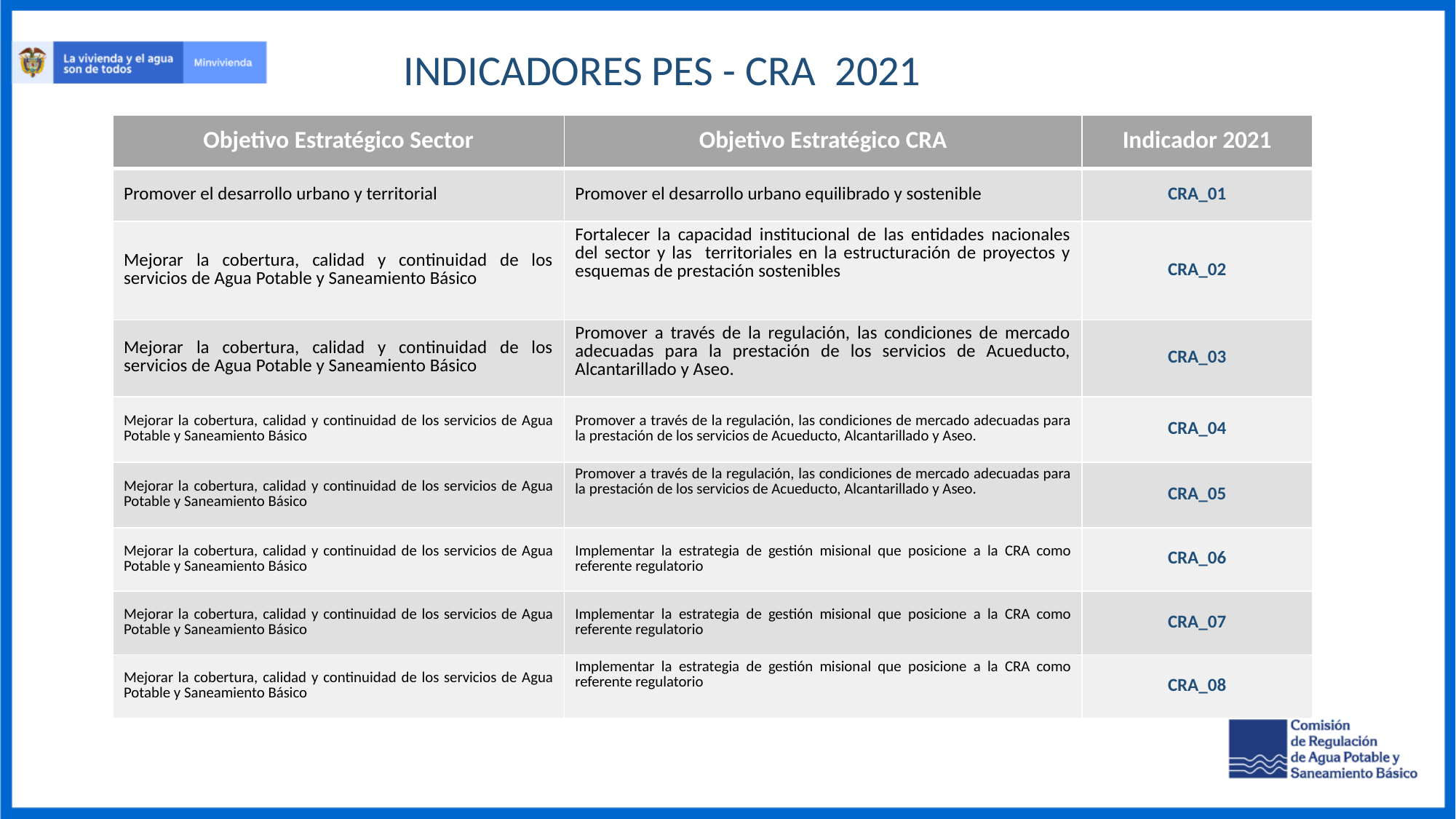

INDICADORES PES - CRA  2021
| Objetivo Estratégico Sector | Objetivo Estratégico CRA | Indicador 2021 |
| --- | --- | --- |
| Promover el desarrollo urbano y territorial | Promover el desarrollo urbano equilibrado y sostenible | CRA\_01 |
| Mejorar la cobertura, calidad y continuidad de los servicios de Agua Potable y Saneamiento Básico | Fortalecer la capacidad institucional de las entidades nacionales del sector y las territoriales en la estructuración de proyectos y esquemas de prestación sostenibles | CRA\_02 |
| Mejorar la cobertura, calidad y continuidad de los servicios de Agua Potable y Saneamiento Básico | Promover a través de la regulación, las condiciones de mercado adecuadas para la prestación de los servicios de Acueducto, Alcantarillado y Aseo. | CRA\_03 |
| Mejorar la cobertura, calidad y continuidad de los servicios de Agua Potable y Saneamiento Básico | Promover a través de la regulación, las condiciones de mercado adecuadas para la prestación de los servicios de Acueducto, Alcantarillado y Aseo. | CRA\_04 |
| Mejorar la cobertura, calidad y continuidad de los servicios de Agua Potable y Saneamiento Básico | Promover a través de la regulación, las condiciones de mercado adecuadas para la prestación de los servicios de Acueducto, Alcantarillado y Aseo. | CRA\_05 |
| Mejorar la cobertura, calidad y continuidad de los servicios de Agua Potable y Saneamiento Básico | Implementar la estrategia de gestión misional que posicione a la CRA como referente regulatorio | CRA\_06 |
| Mejorar la cobertura, calidad y continuidad de los servicios de Agua Potable y Saneamiento Básico | Implementar la estrategia de gestión misional que posicione a la CRA como referente regulatorio | CRA\_07 |
| Mejorar la cobertura, calidad y continuidad de los servicios de Agua Potable y Saneamiento Básico | Implementar la estrategia de gestión misional que posicione a la CRA como referente regulatorio | CRA\_08 |